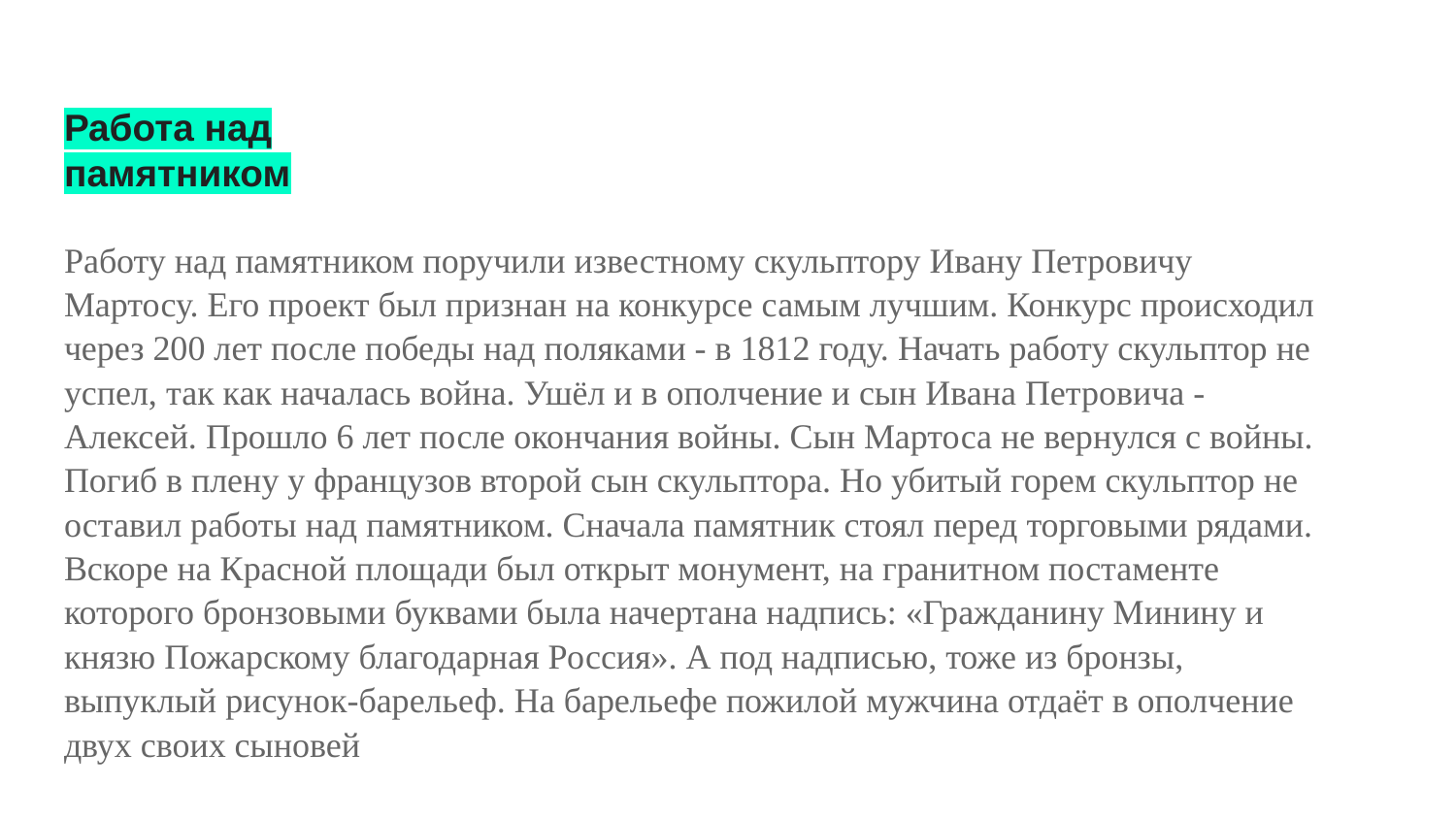

# Работа над памятником
Работу над памятником поручили известному скульптору Ивану Петровичу Мартосу. Его проект был признан на конкурсе самым лучшим. Конкурс происходил через 200 лет после победы над поляками - в 1812 году. Начать работу скульптор не успел, так как началась война. Ушёл и в ополчение и сын Ивана Петровича - Алексей. Прошло 6 лет после окончания войны. Сын Мартоса не вернулся с войны. Погиб в плену у французов второй сын скульптора. Но убитый горем скульптор не оставил работы над памятником. Сначала памятник стоял перед торговыми рядами. Вскоре на Красной площади был открыт монумент, на гранитном постаменте которого бронзовыми буквами была начертана надпись: «Гражданину Минину и князю Пожарскому благодарная Россия». А под надписью, тоже из бронзы, выпуклый рисунок-барельеф. На барельефе пожилой мужчина отдаёт в ополчение двух своих сыновей